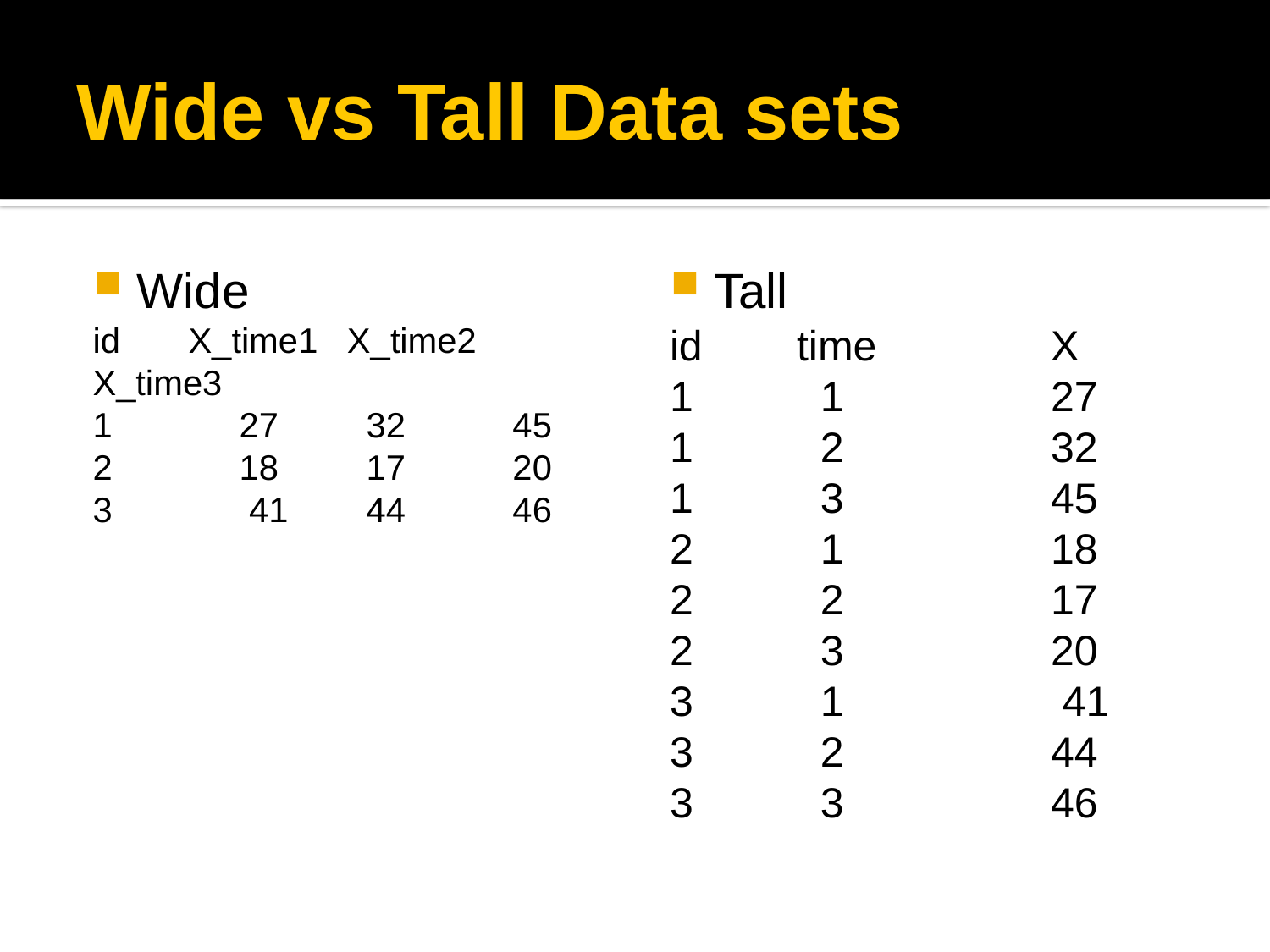

# Wide vs Tall Data sets
Wide
id       X_time1   X_time2    X_time3
1	  27	  32	    45
2	  18	  17	    20
3	   41	  44	    46
Tall
id	time 		X
1	  1		27	  1	  2		32
1	  3		45
2	  1		18	  2	  2		17	  2	  3		20
3	  1		 41	  3	  2		44	  3	  3		46